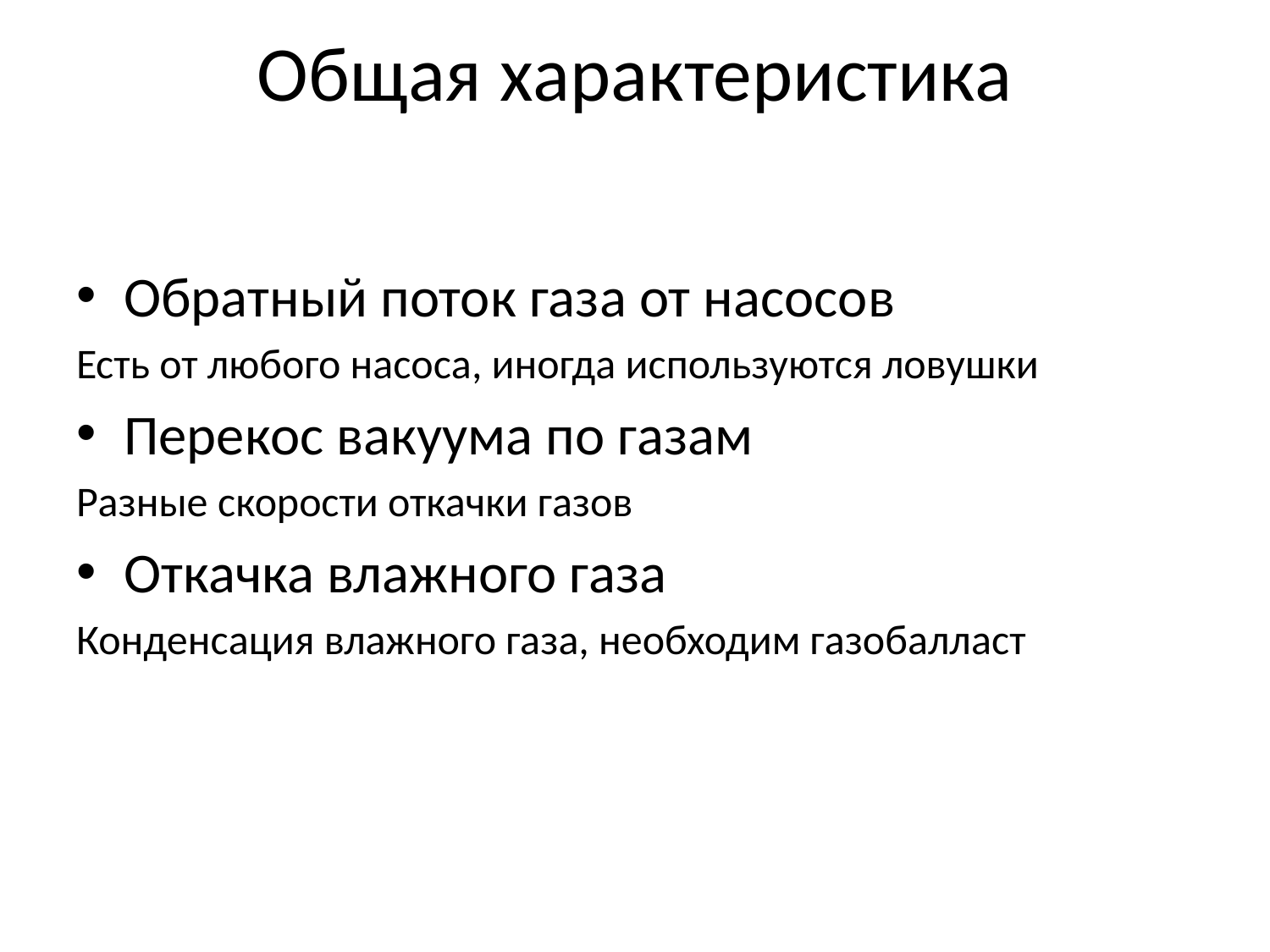

# Общая характеристика
Обратный поток газа от насосов
Есть от любого насоса, иногда используются ловушки
Перекос вакуума по газам
Разные скорости откачки газов
Откачка влажного газа
Конденсация влажного газа, необходим газобалласт